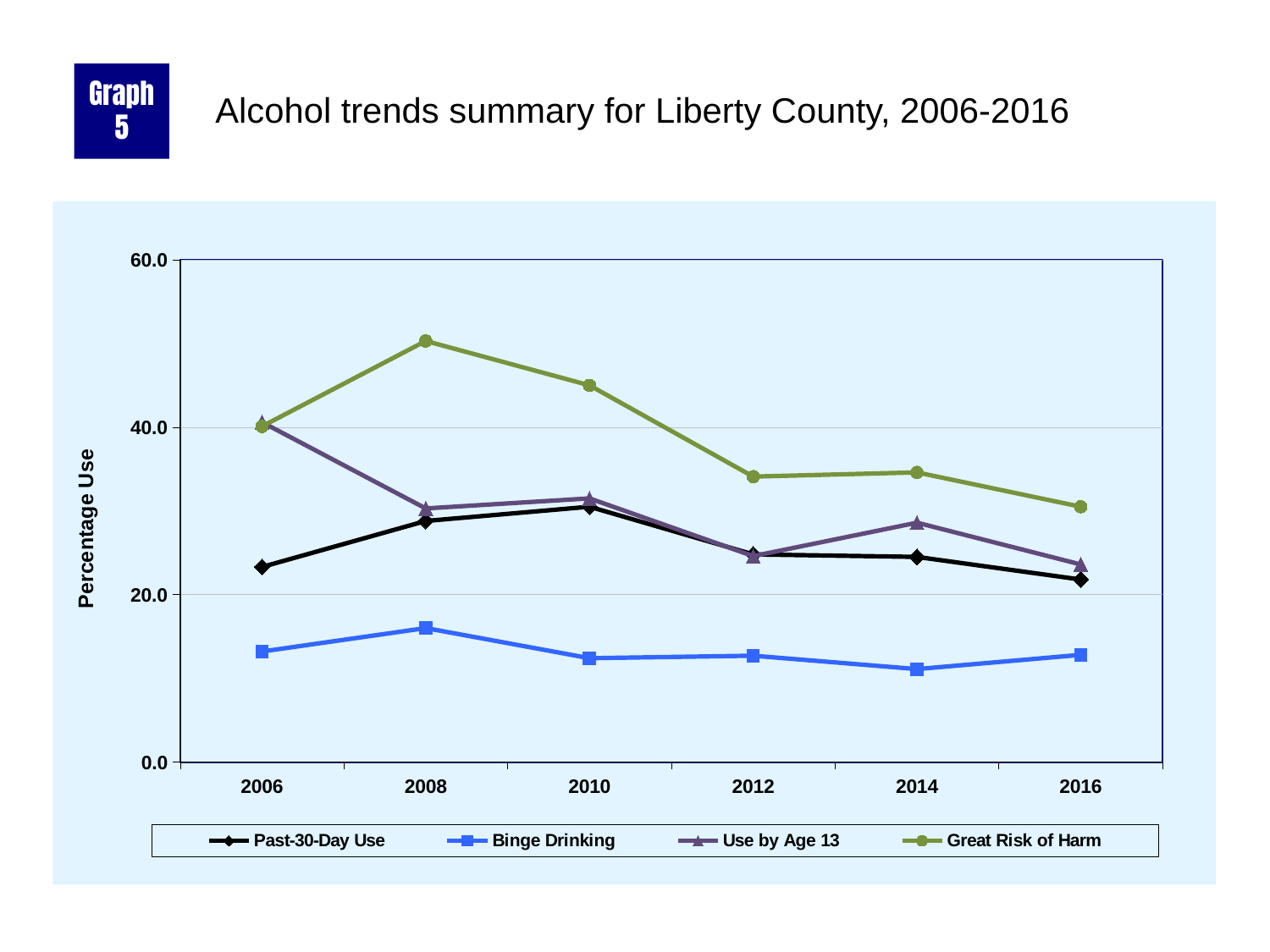

Graph 5
Alcohol trends summary for Liberty County, 2006-2016

### Chart

| Category | Past-30-Day Use | Binge Drinking | Use by Age 13 | Great Risk of Harm |
|---|---|---|---|---|
| 2006 | 23.3 | 13.2 | 40.6 | 40.1 |
| 2008 | 28.8 | 16.0 | 30.3 | 50.3 |
| 2010 | 30.5 | 12.4 | 31.5 | 45.0 |
| 2012 | 24.8 | 12.7 | 24.6 | 34.1 |
| 2014 | 24.5 | 11.1 | 28.6 | 34.6 |
| 2016 | 21.8 | 12.8 | 23.6 | 30.5 |